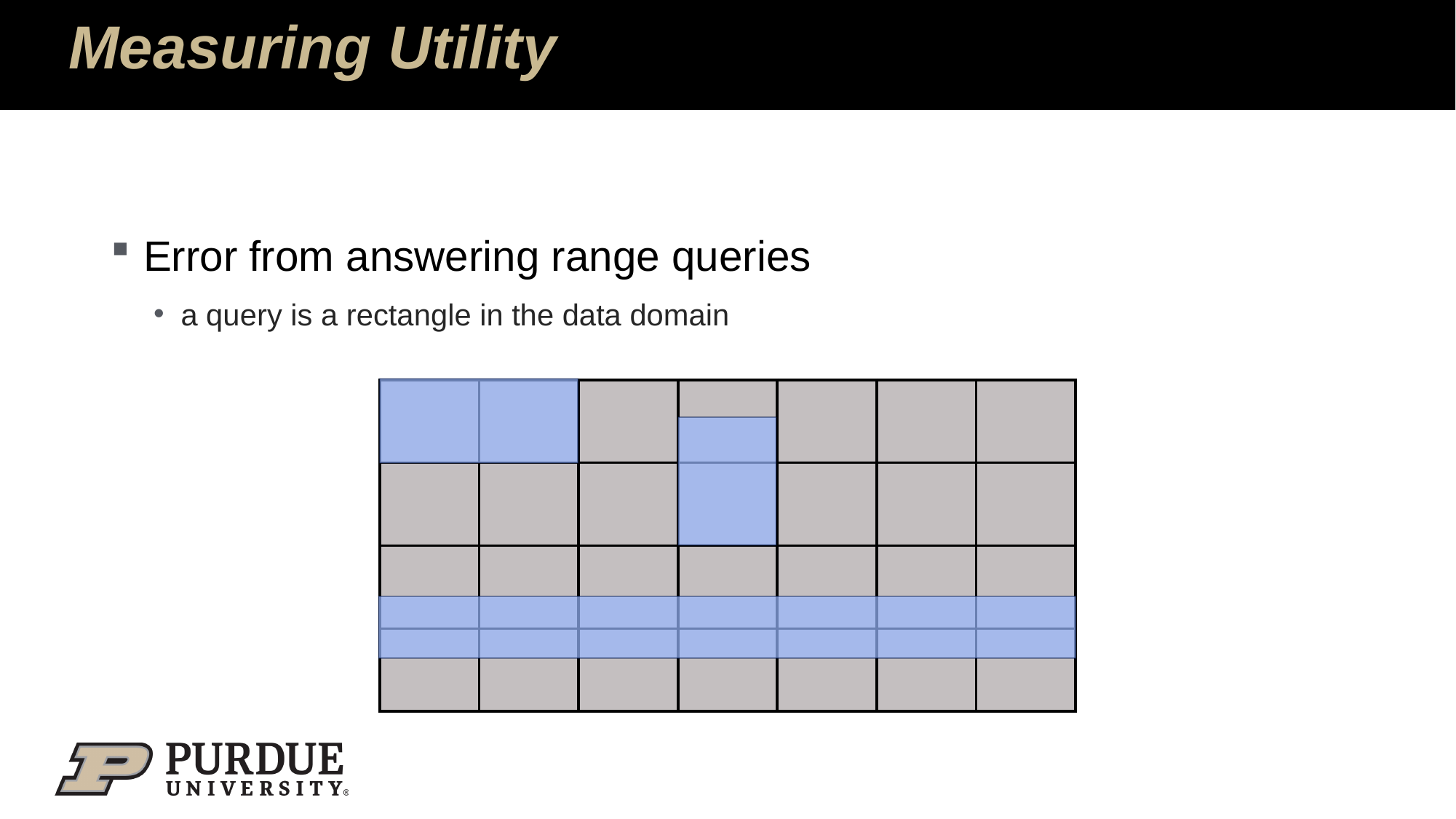

# Measuring Utility

Error from answering range queries
a query is a rectangle in the data domain

|  |  |  |  |  |  |  |
| --- | --- | --- | --- | --- | --- | --- |
|  |  |  |  |  |  |  |
|  |  |  |  |  |  |  |
|  |  |  |  |  |  |  |